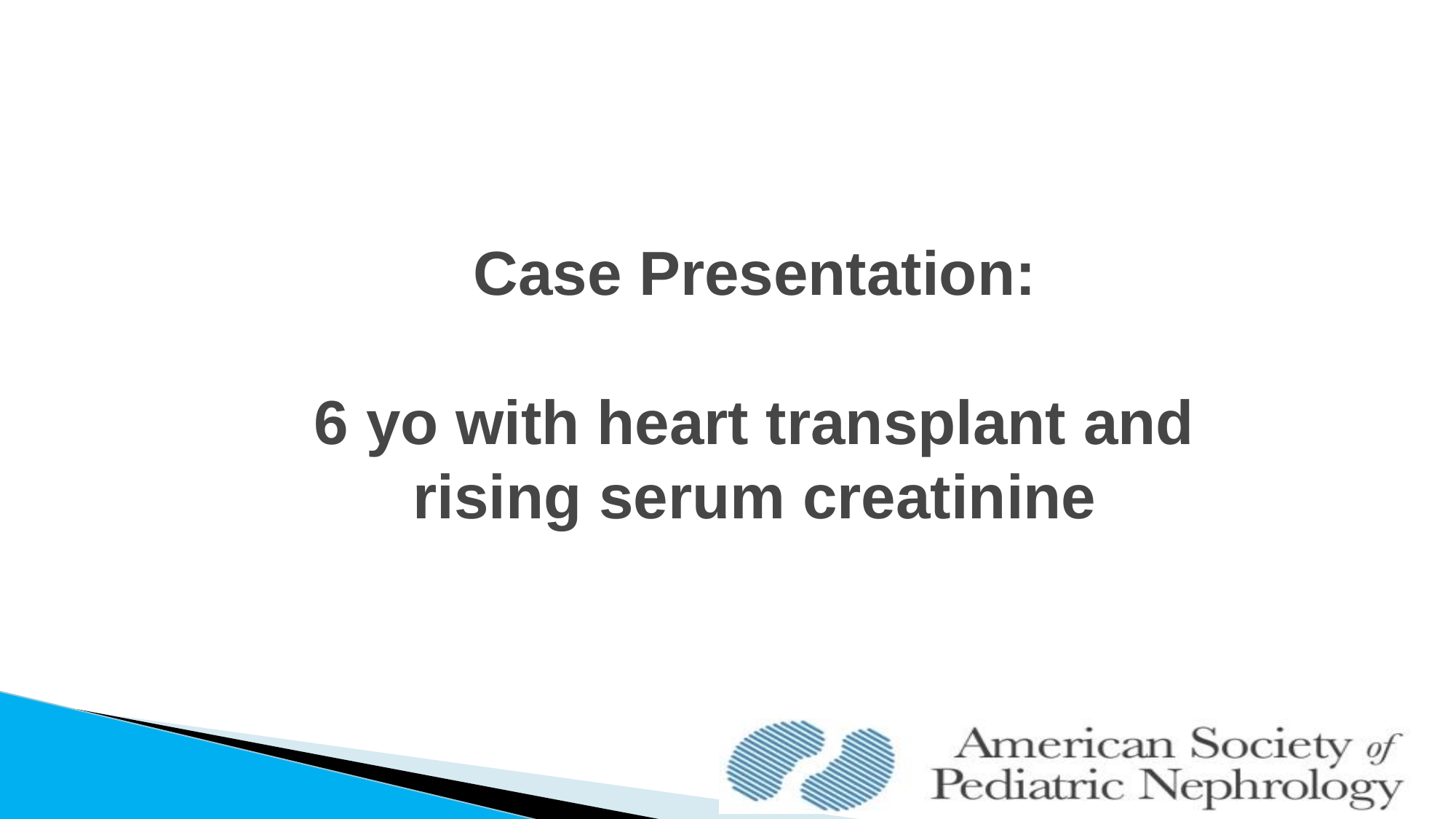

# Case Presentation: 6 yo with heart transplant and rising serum creatinine